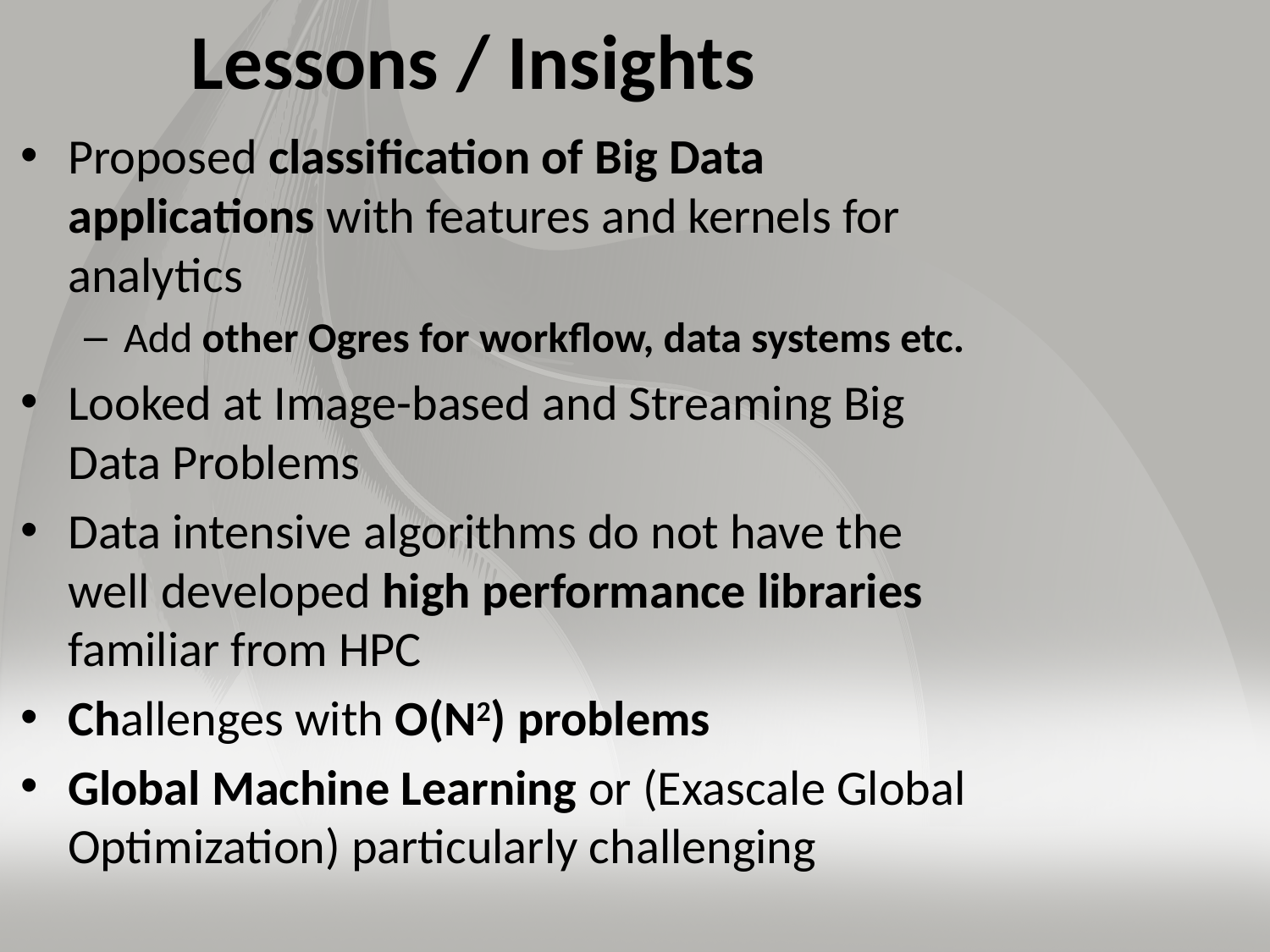

# Lessons / Insights
Proposed classification of Big Data applications with features and kernels for analytics
Add other Ogres for workflow, data systems etc.
Looked at Image-based and Streaming Big Data Problems
Data intensive algorithms do not have the well developed high performance libraries familiar from HPC
Challenges with O(N2) problems
Global Machine Learning or (Exascale Global Optimization) particularly challenging